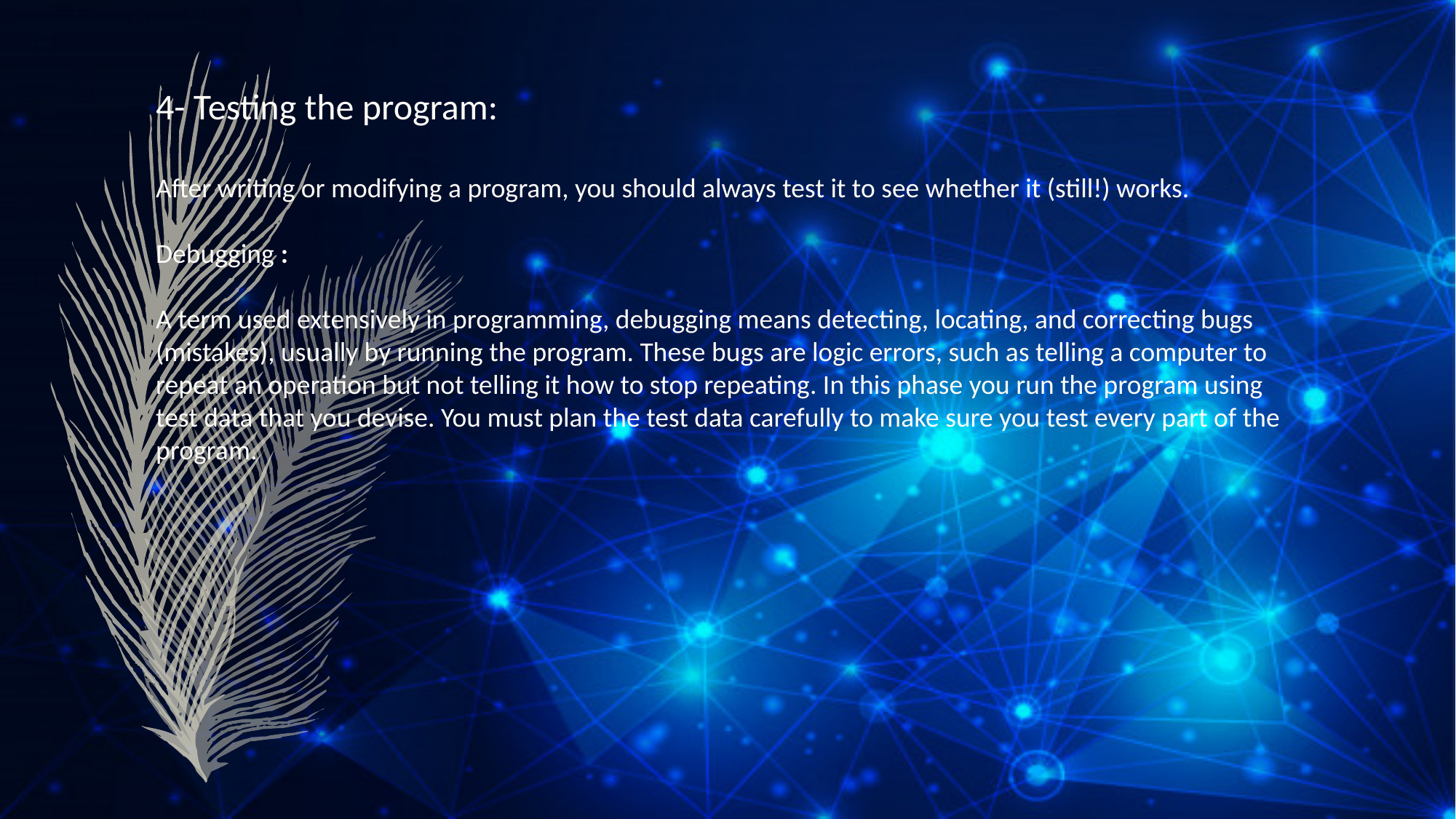

4- Testing the program:

After writing or modifying a program, you should always test it to see whether it (still!) works.

Debugging :

A term used extensively in programming, debugging means detecting, locating, and correcting bugs (mistakes), usually by running the program. These bugs are logic errors, such as telling a computer to repeat an operation but not telling it how to stop repeating. In this phase you run the program using test data that you devise. You must plan the test data carefully to make sure you test every part of the program.